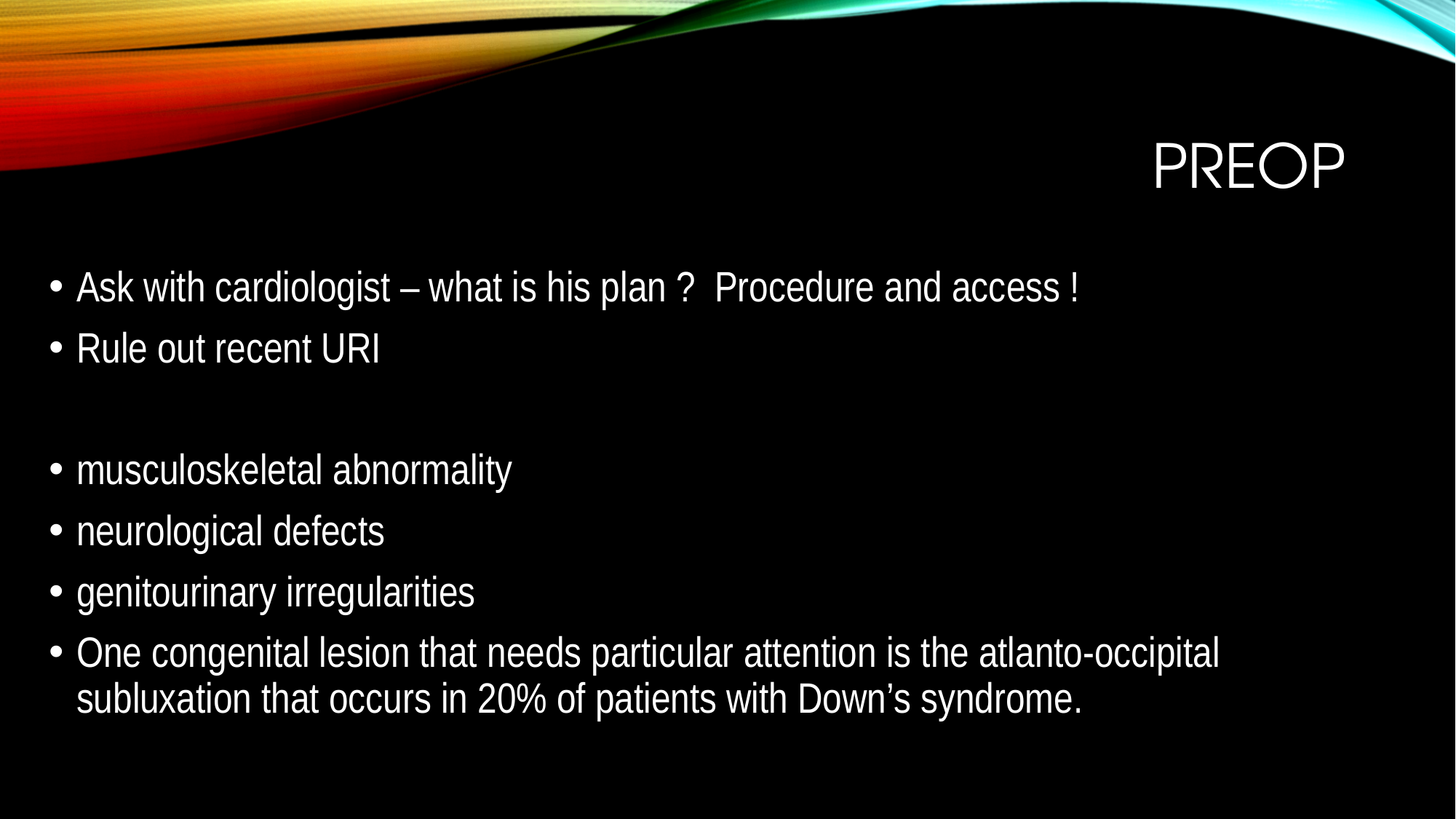

# Preop
Ask with cardiologist – what is his plan ?  Procedure and access !
Rule out recent URI

musculoskeletal abnormality
neurological defects
genitourinary irregularities
One congenital lesion that needs particular attention is the atlanto-occipital subluxation that occurs in 20% of patients with Down’s syndrome.